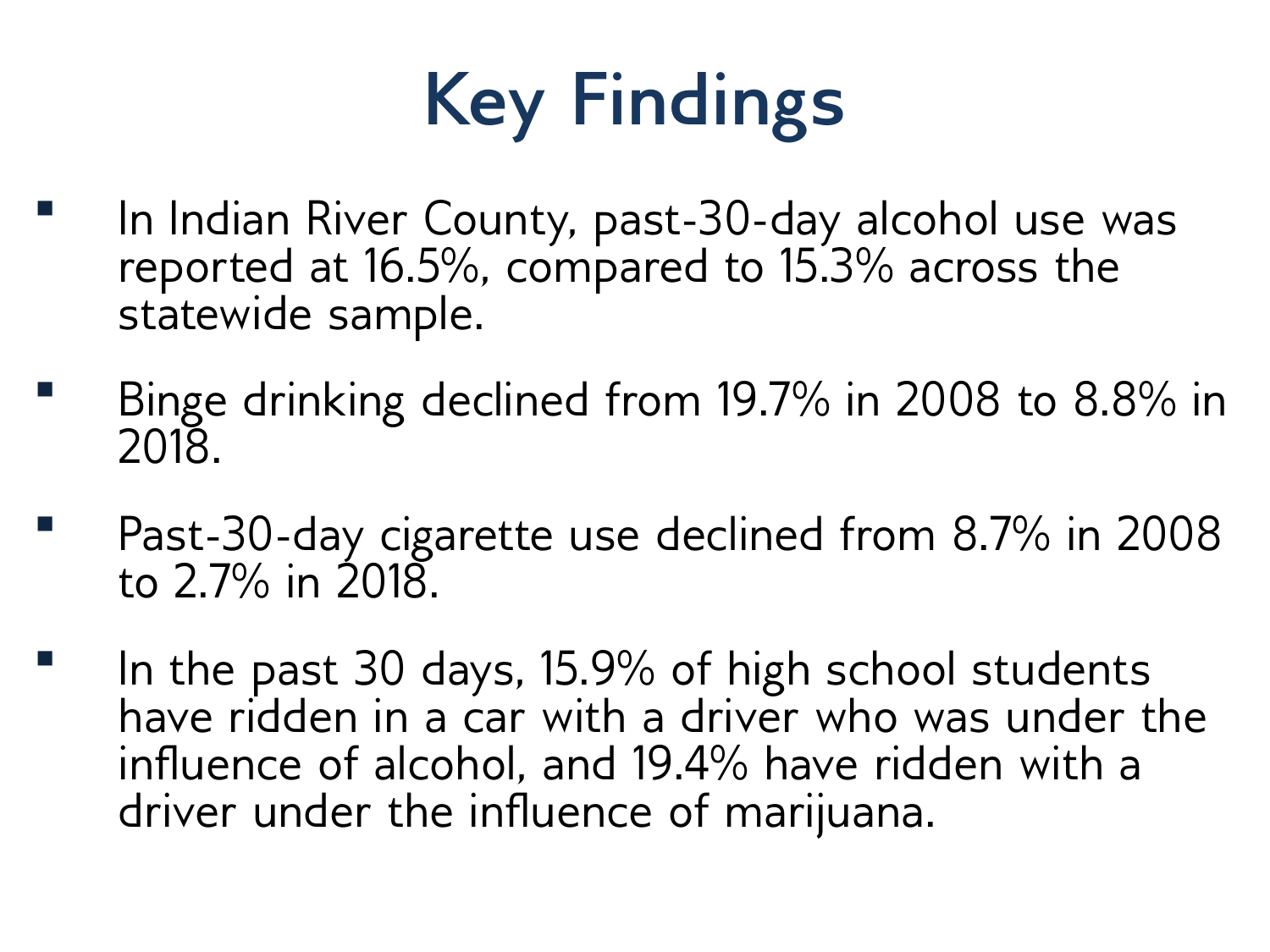

Key Findings
In Indian River County, past-30-day alcohol use was reported at 16.5%, compared to 15.3% across the statewide sample.
Binge drinking declined from 19.7% in 2008 to 8.8% in 2018.
Past-30-day cigarette use declined from 8.7% in 2008 to 2.7% in 2018.
In the past 30 days, 15.9% of high school students have ridden in a car with a driver who was under the influence of alcohol, and 19.4% have ridden with a driver under the influence of marijuana.